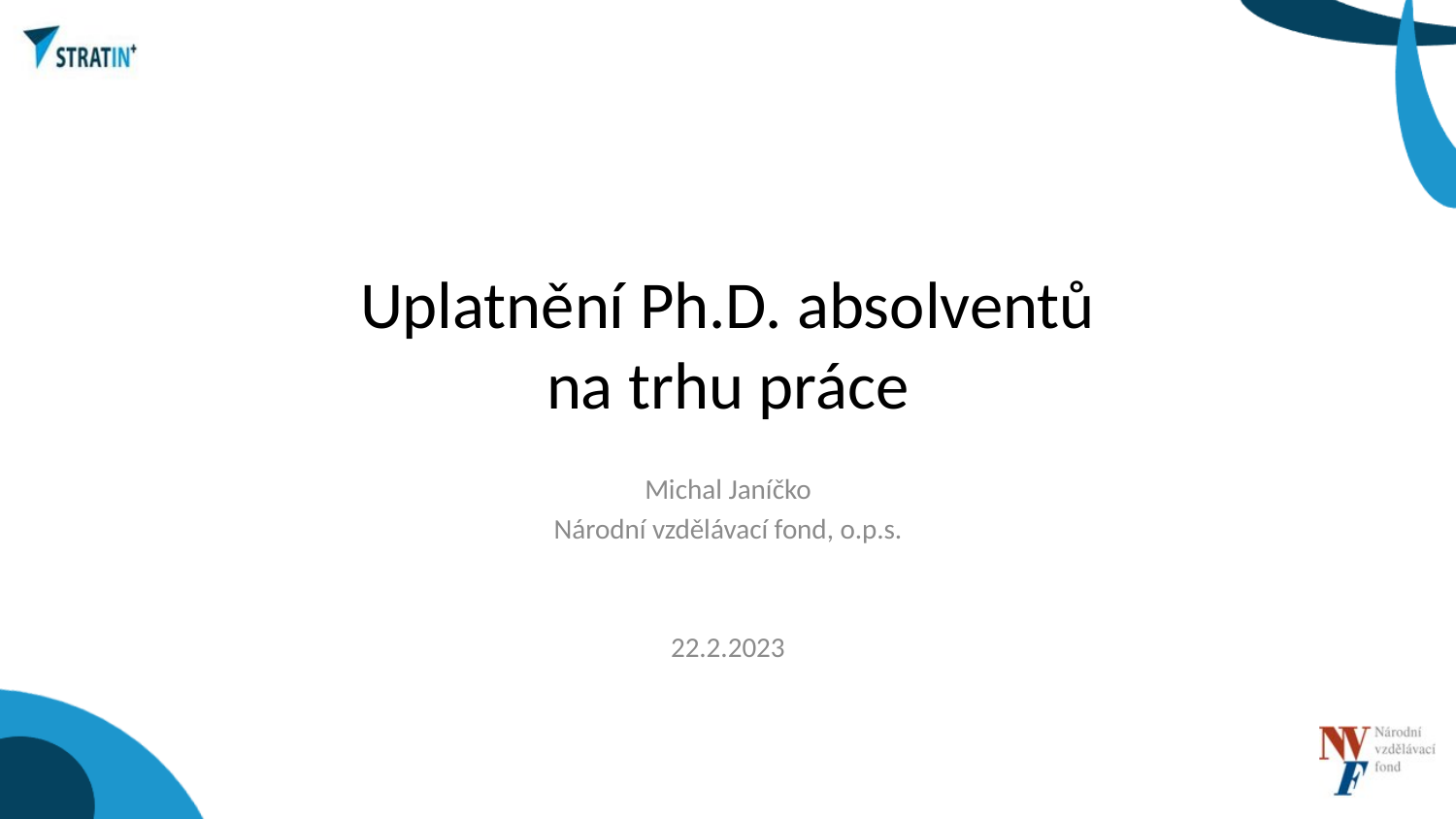

# Uplatnění Ph.D. absolventů na trhu práce
Michal Janíčko
Národní vzdělávací fond, o.p.s.

22.2.2023